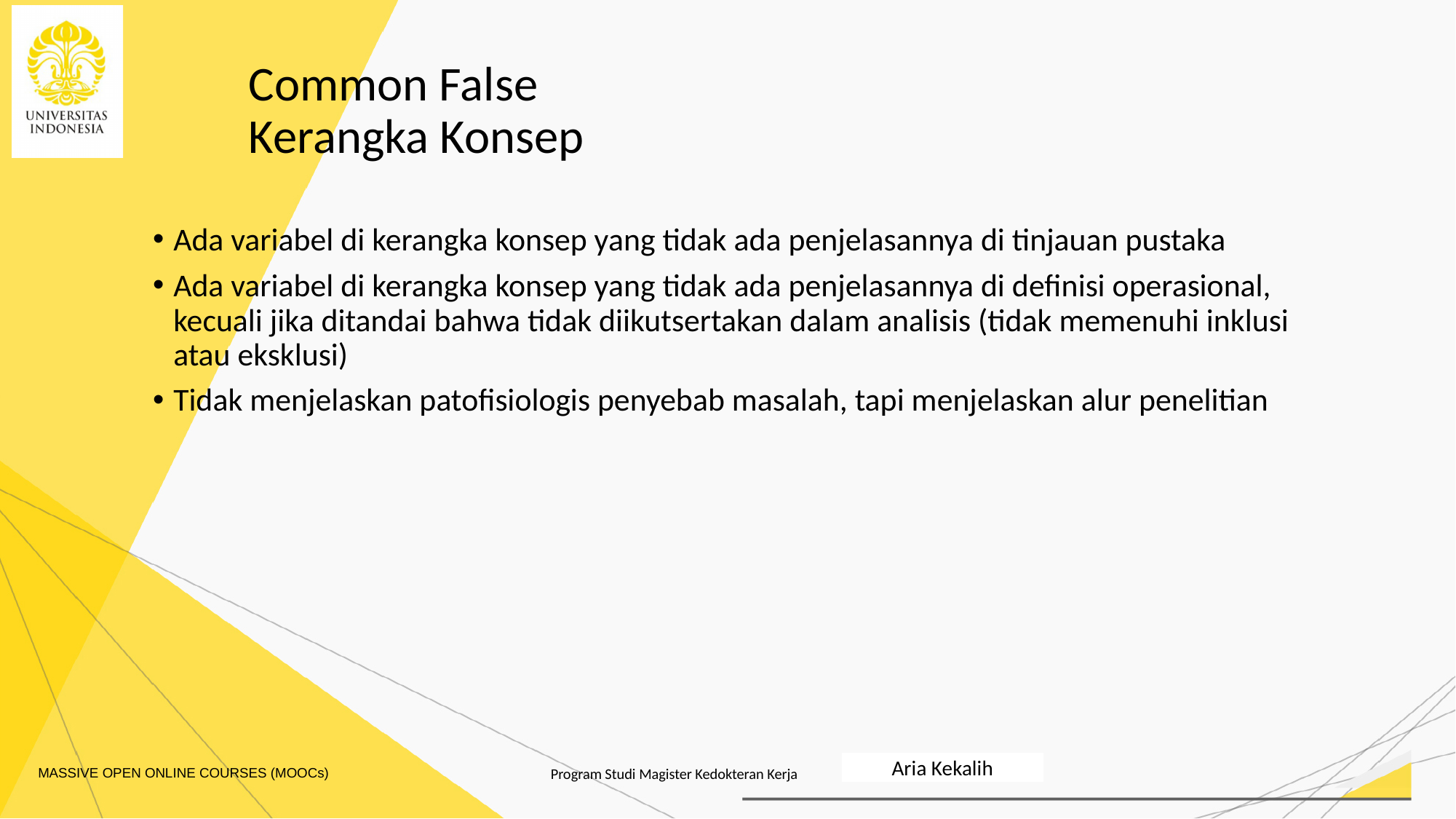

# Common False Kerangka Konsep
Ada variabel di kerangka konsep yang tidak ada penjelasannya di tinjauan pustaka
Ada variabel di kerangka konsep yang tidak ada penjelasannya di definisi operasional, kecuali jika ditandai bahwa tidak diikutsertakan dalam analisis (tidak memenuhi inklusi atau eksklusi)
Tidak menjelaskan patofisiologis penyebab masalah, tapi menjelaskan alur penelitian